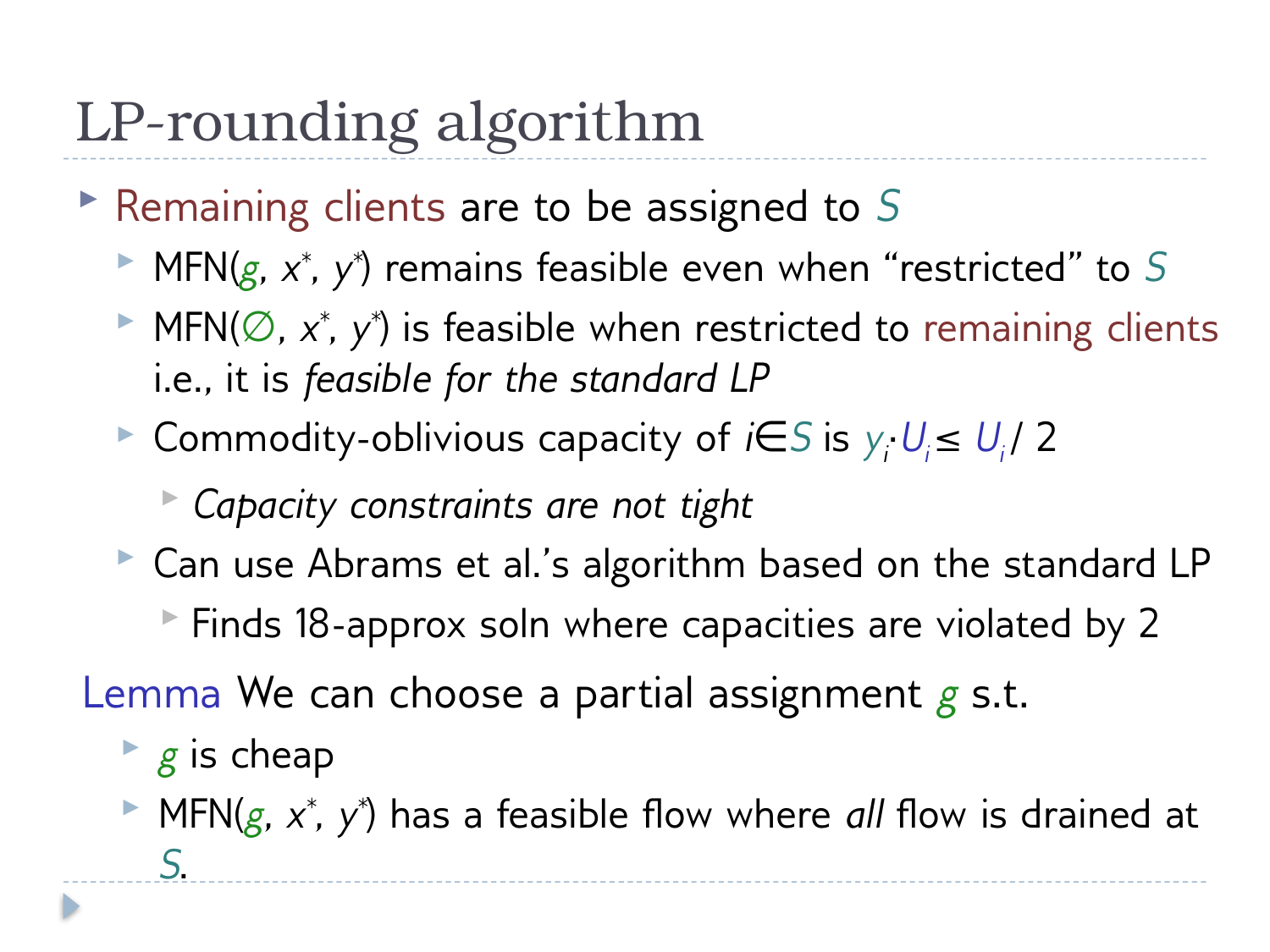

# LP-rounding algorithm
Remaining clients are to be assigned to S
MFN(g, x*, y*) remains feasible even when “restricted” to S
MFN(∅, x*, y*) is feasible when restricted to remaining clients
   i.e., it is feasible for the standard LP
Commodity-oblivious capacity of i∈S is yi∙Ui ≤ Ui / 2
Capacity constraints are not tight
Can use Abrams et al.’s algorithm based on the standard LP
Finds 18-approx soln where capacities are violated by 2

Lemma We can choose a partial assignment g s.t.
g is cheap
MFN(g, x*, y*) has a feasible flow where all flow is drained at S.